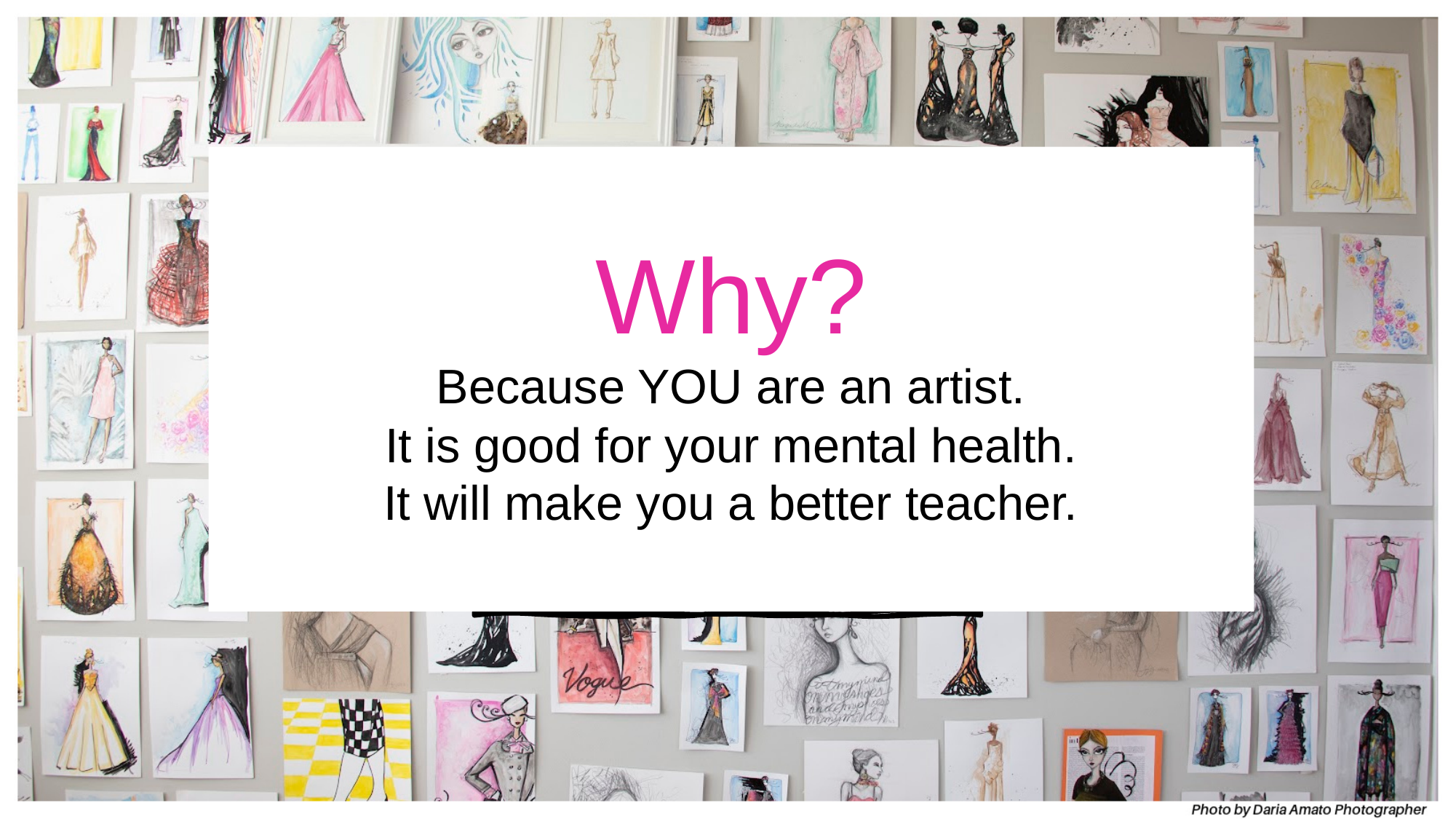

# Why? Because YOU are an artist. It is good for your mental health. It will make you a better teacher.